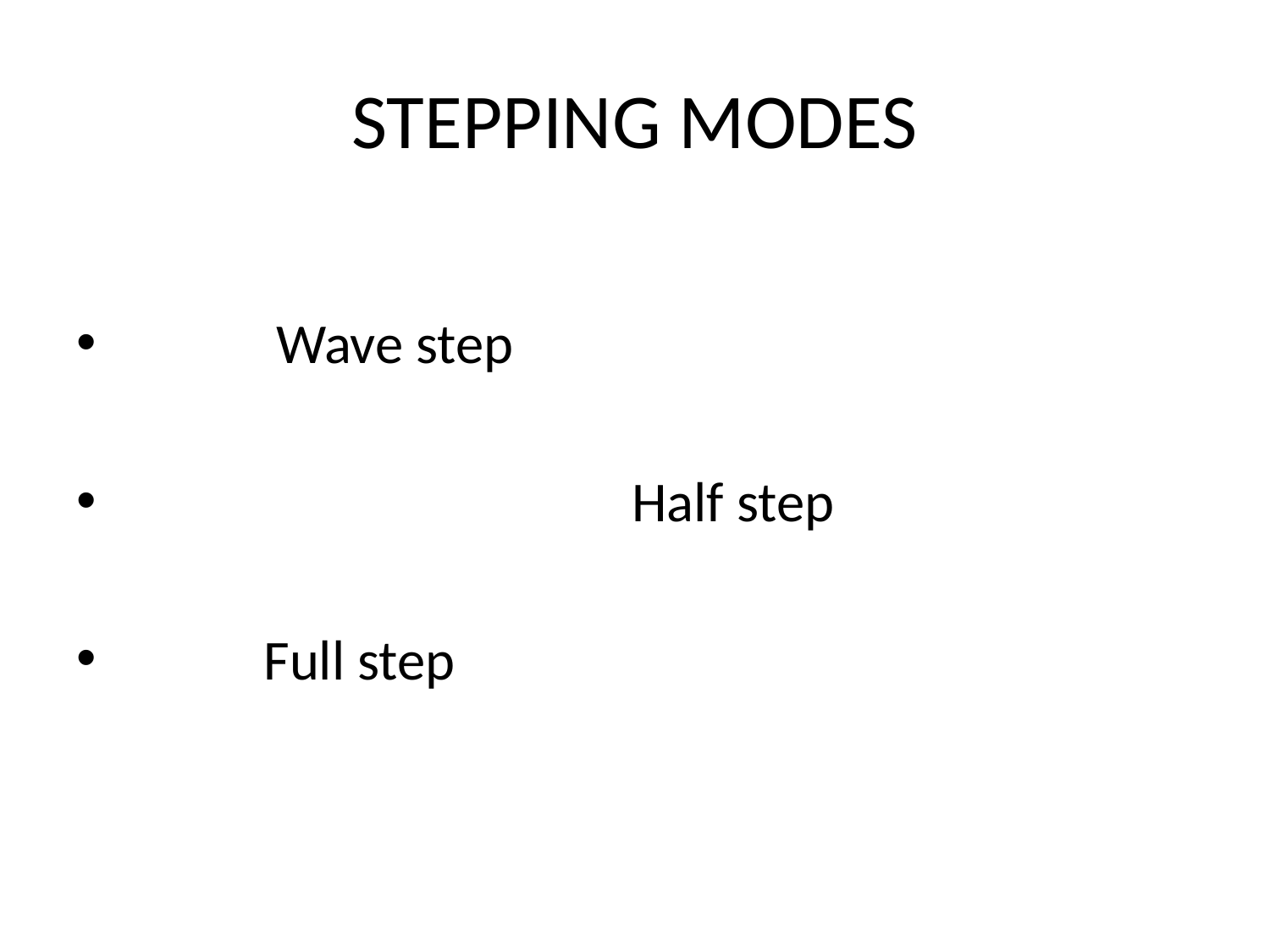

# STEPPING MODES

            Wave step

                                        Half step

           Full step